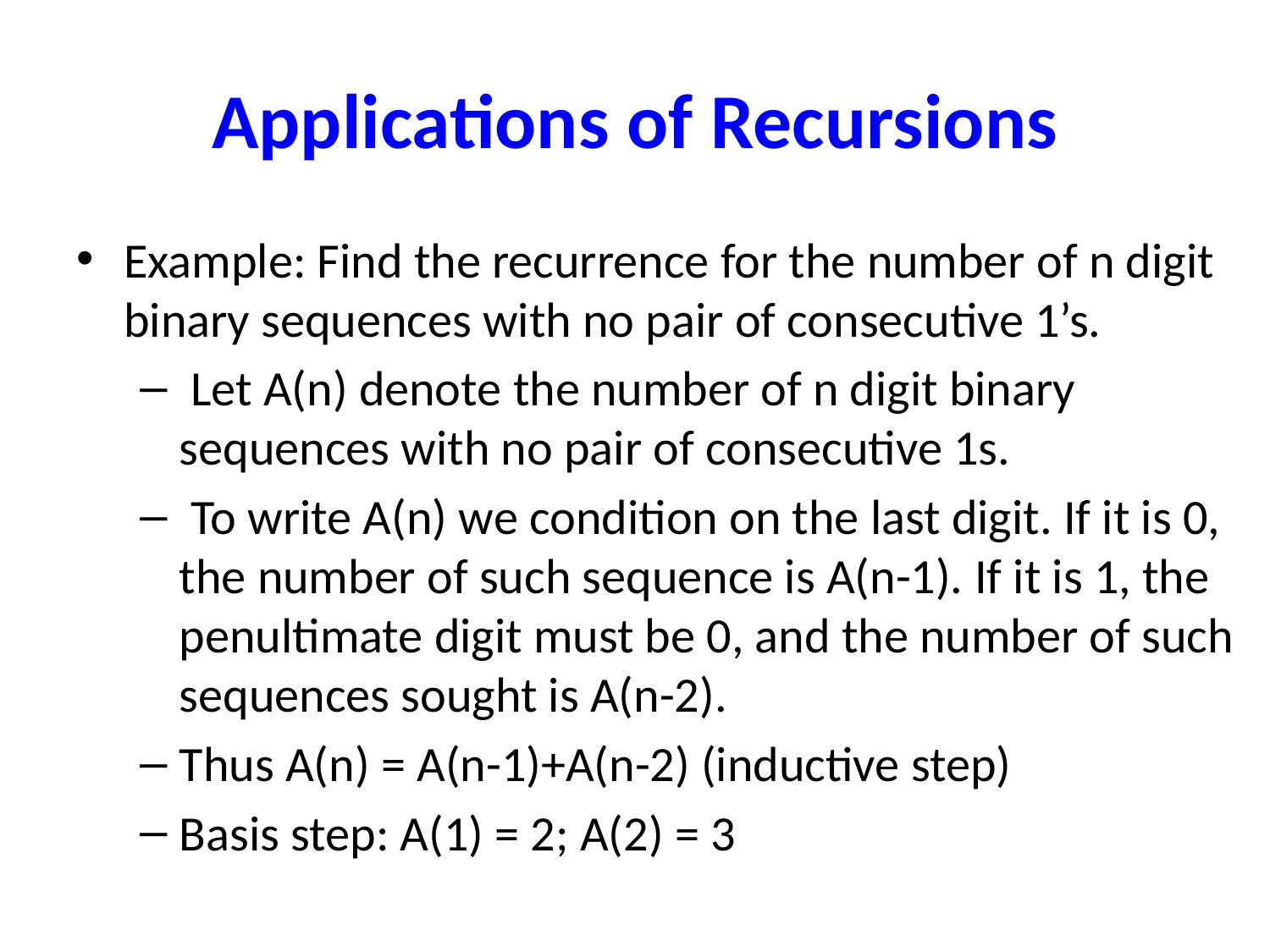

# Applications of Recursions
Example: Find the recurrence for the number of n digit binary sequences with no pair of consecutive 1’s.
 Let A(n) denote the number of n digit binary sequences with no pair of consecutive 1s.
 To write A(n) we condition on the last digit. If it is 0, the number of such sequence is A(n-1). If it is 1, the penultimate digit must be 0, and the number of such sequences sought is A(n-2).
Thus A(n) = A(n-1)+A(n-2) (inductive step)
Basis step: A(1) = 2; A(2) = 3